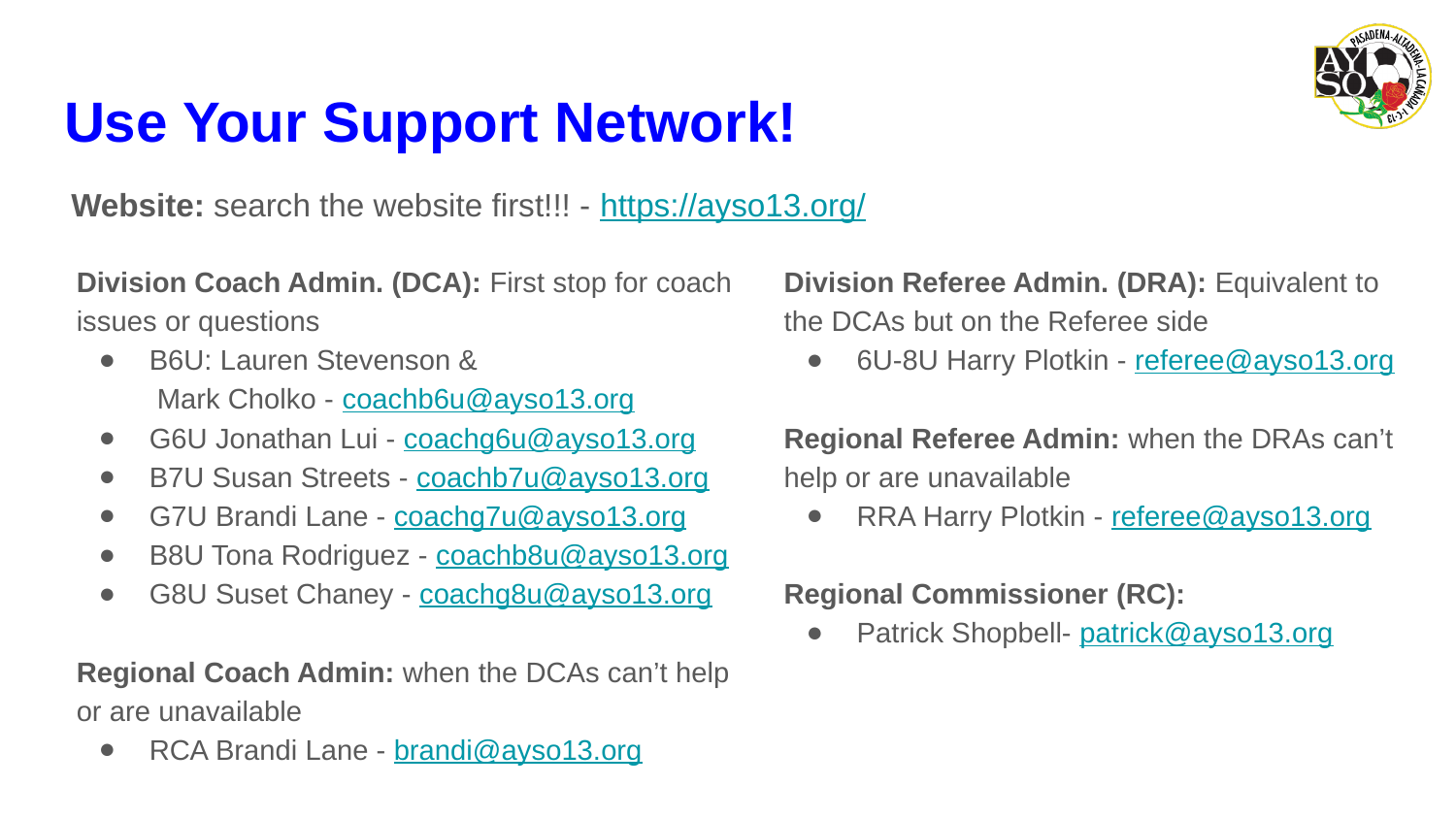

# Use Your Support Network!
Website: search the website first!!! - https://ayso13.org/
Division Coach Admin. (DCA): First stop for coach issues or questions
B6U: Lauren Stevenson &
 Mark Cholko - coachb6u@ayso13.org
G6U Jonathan Lui - coachg6u@ayso13.org
B7U Susan Streets - coachb7u@ayso13.org
G7U Brandi Lane - coachg7u@ayso13.org
B8U Tona Rodriguez - coachb8u@ayso13.org
G8U Suset Chaney - coachg8u@ayso13.org
Regional Coach Admin: when the DCAs can’t help or are unavailable
RCA Brandi Lane - brandi@ayso13.org

Division Referee Admin. (DRA): Equivalent to the DCAs but on the Referee side
6U-8U Harry Plotkin - referee@ayso13.org

Regional Referee Admin: when the DRAs can’t help or are unavailable
RRA Harry Plotkin - referee@ayso13.org
Regional Commissioner (RC):
Patrick Shopbell- patrick@ayso13.org